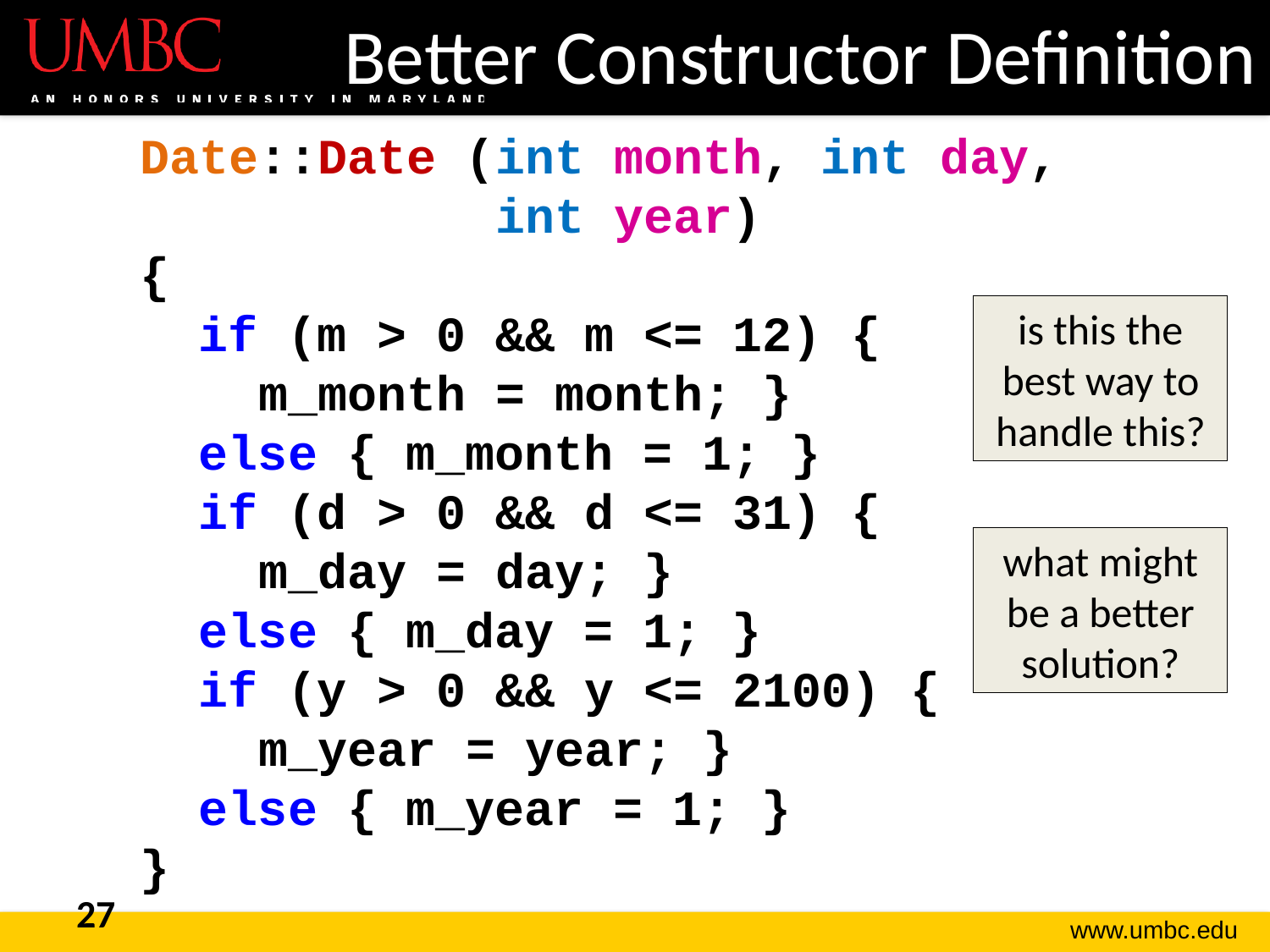

# Better Constructor Definition
Date::Date (int month, int day,
            int year)
{
  if (m > 0 && m <= 12) {
    m_month = month; }
  else { m_month = 1; }
  if (d > 0 && d <= 31) {
    m_day = day; }
  else { m_day = 1; }
  if (y > 0 && y <= 2100) {
    m_year = year; }
  else { m_year = 1; }
}

is this the best way to handle this?
what might be a better solution?
27